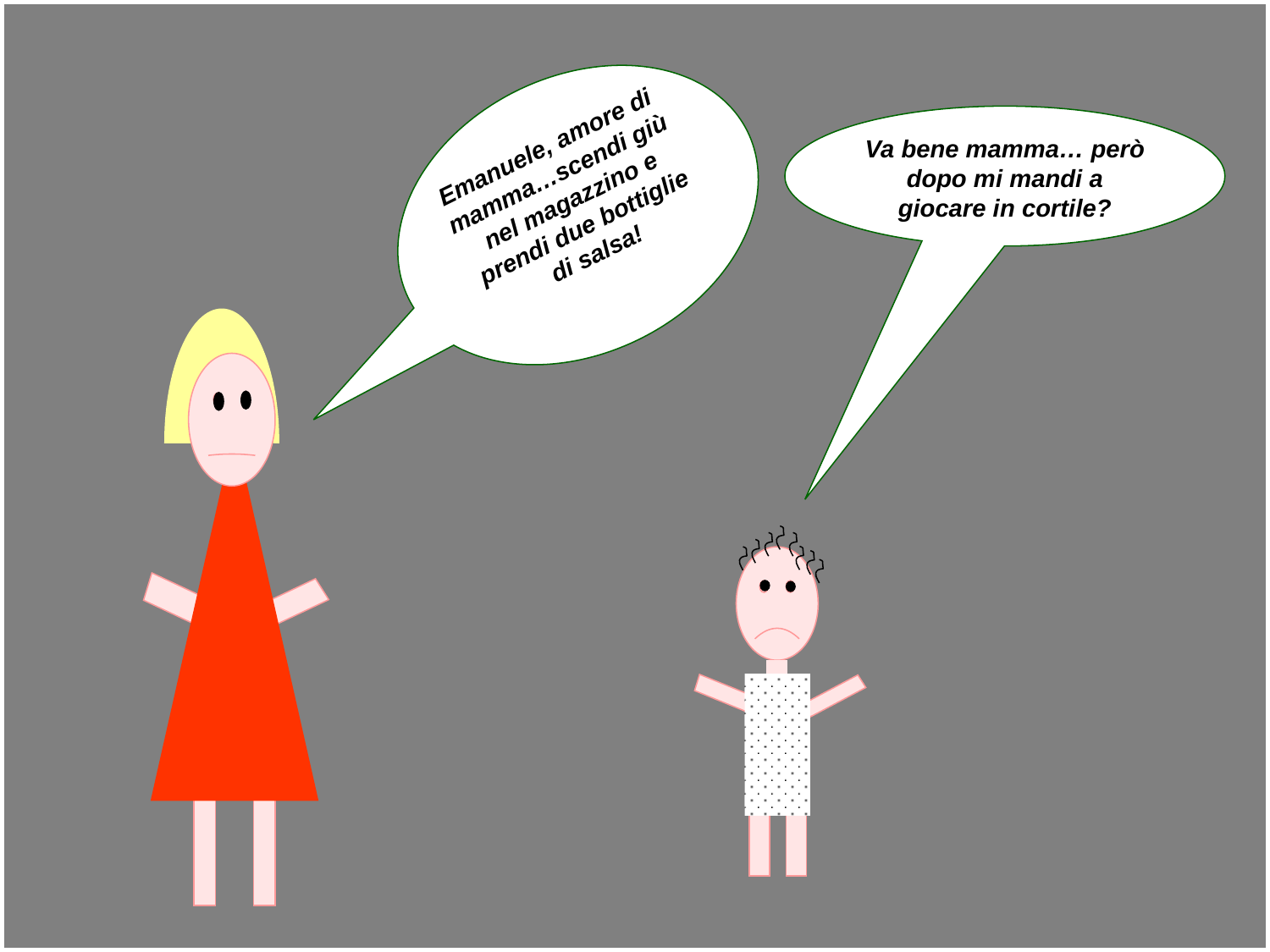

Emanuele, amore di mamma…scendi giù nel magazzino e prendi due bottiglie di salsa!
Va bene mamma… però dopo mi mandi a giocare in cortile?